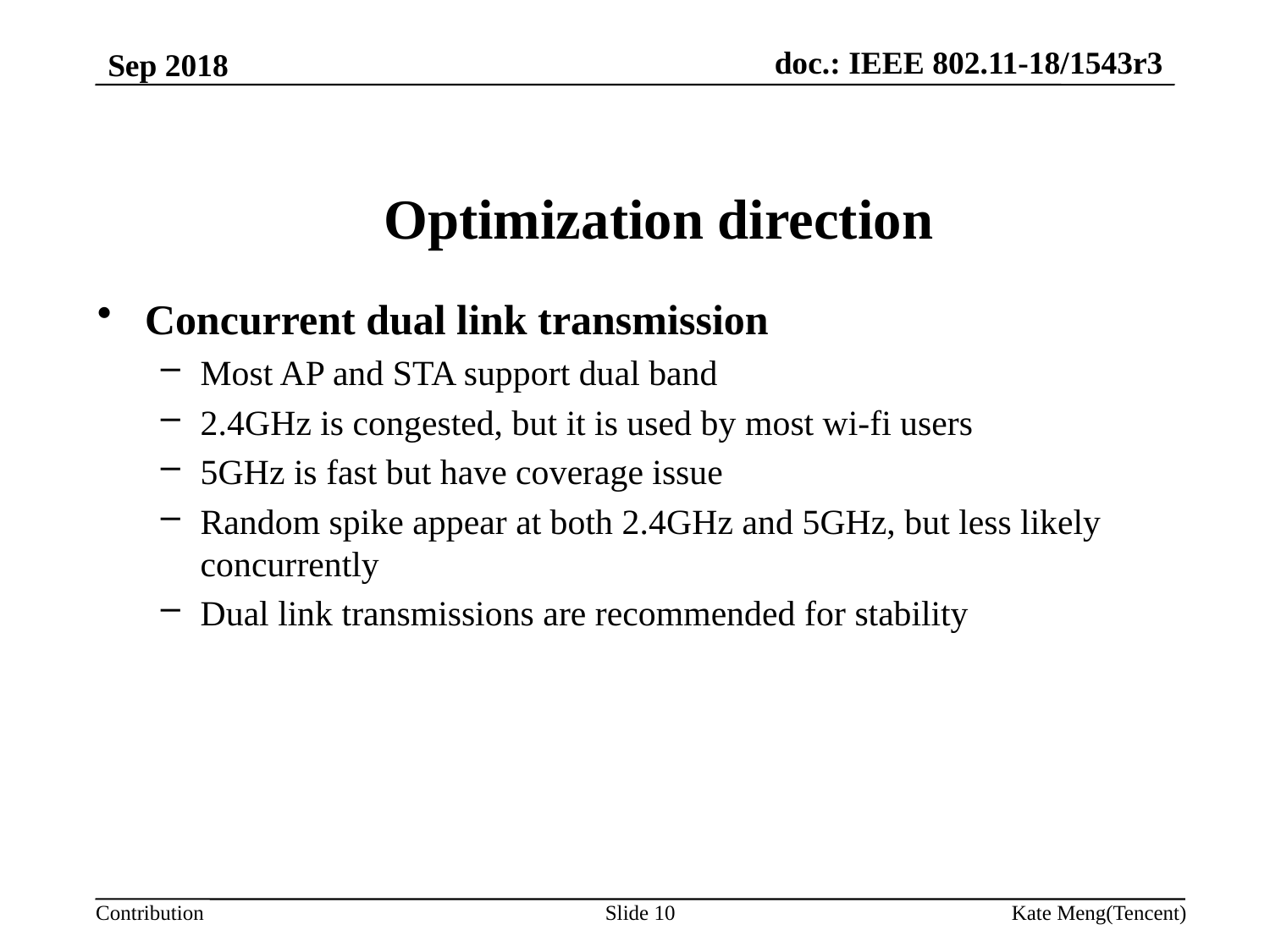

# Optimization direction
Concurrent dual link transmission
Most AP and STA support dual band
2.4GHz is congested, but it is used by most wi-fi users
5GHz is fast but have coverage issue
Random spike appear at both 2.4GHz and 5GHz, but less likely concurrently
Dual link transmissions are recommended for stability
Slide 10
Kate Meng(Tencent)